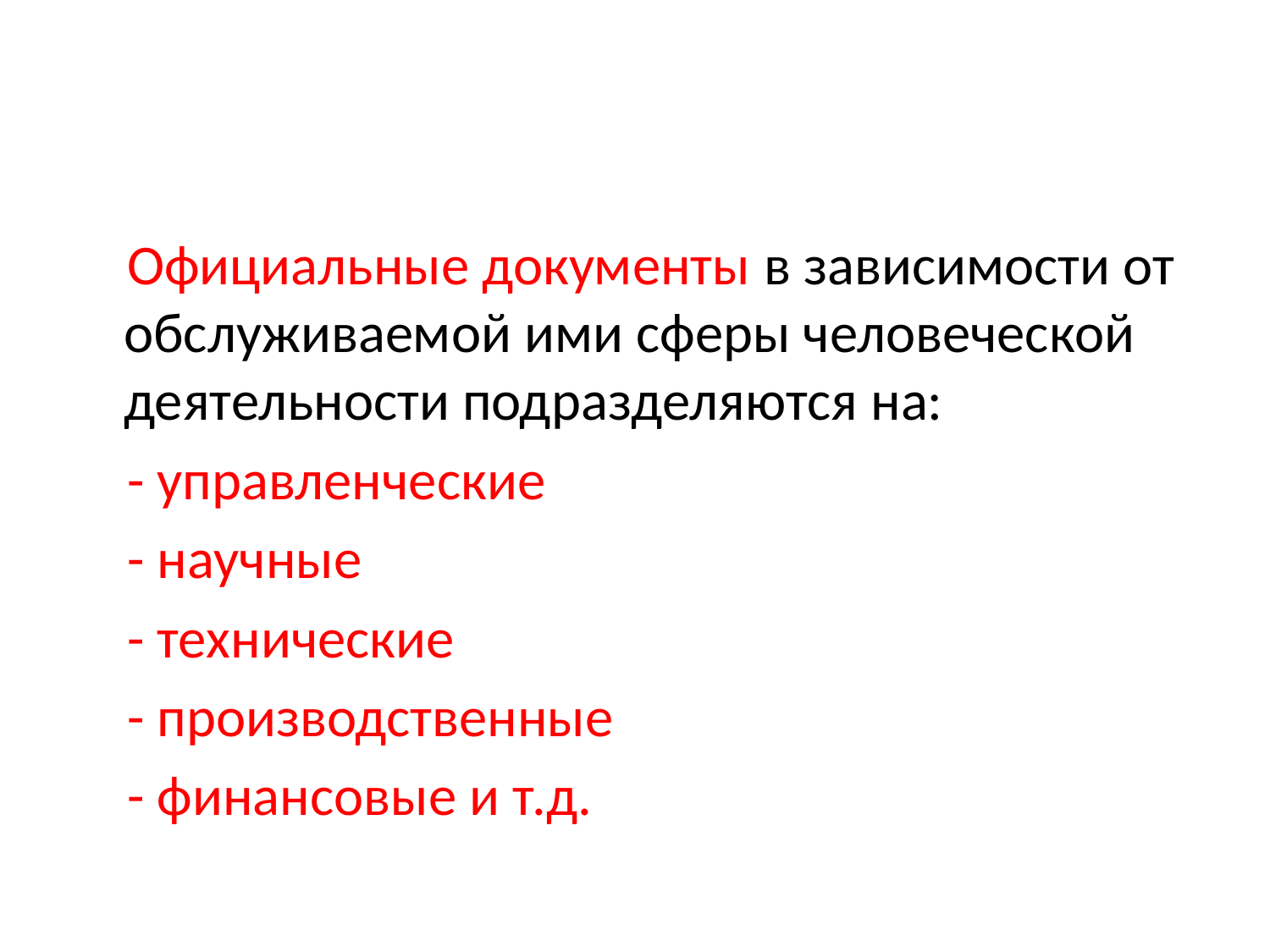

#
    Официальные документы в зависимости от обслуживаемой ими сферы человеческой деятельности подразделяются на:
    - управленческие
    - научные
    - технические
    - производственные
    - финансовые и т.д.